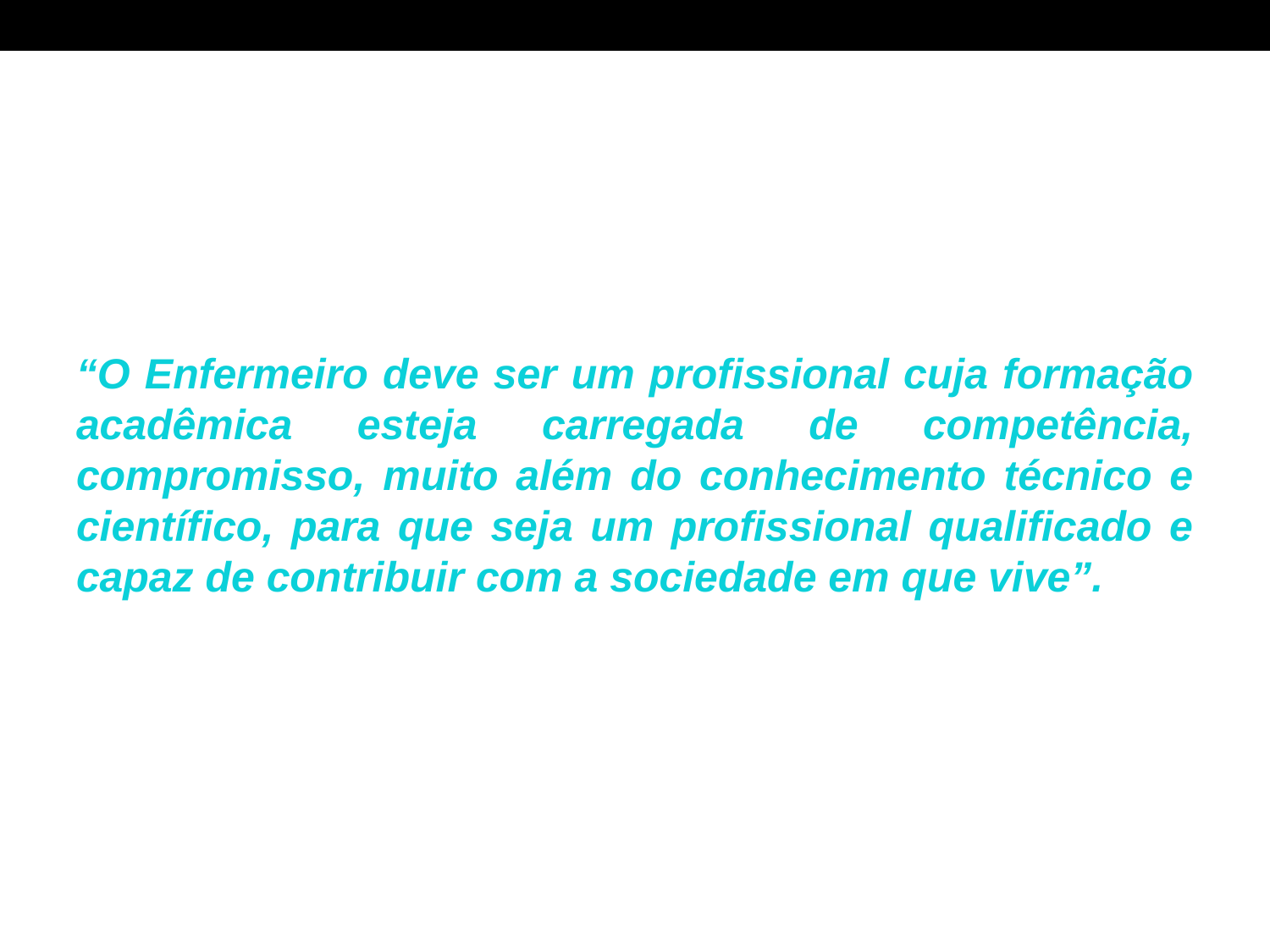

#

“O Enfermeiro deve ser um profissional cuja formação acadêmica esteja carregada de competência, compromisso, muito além do conhecimento técnico e científico, para que seja um profissional qualificado e capaz de contribuir com a sociedade em que vive”.